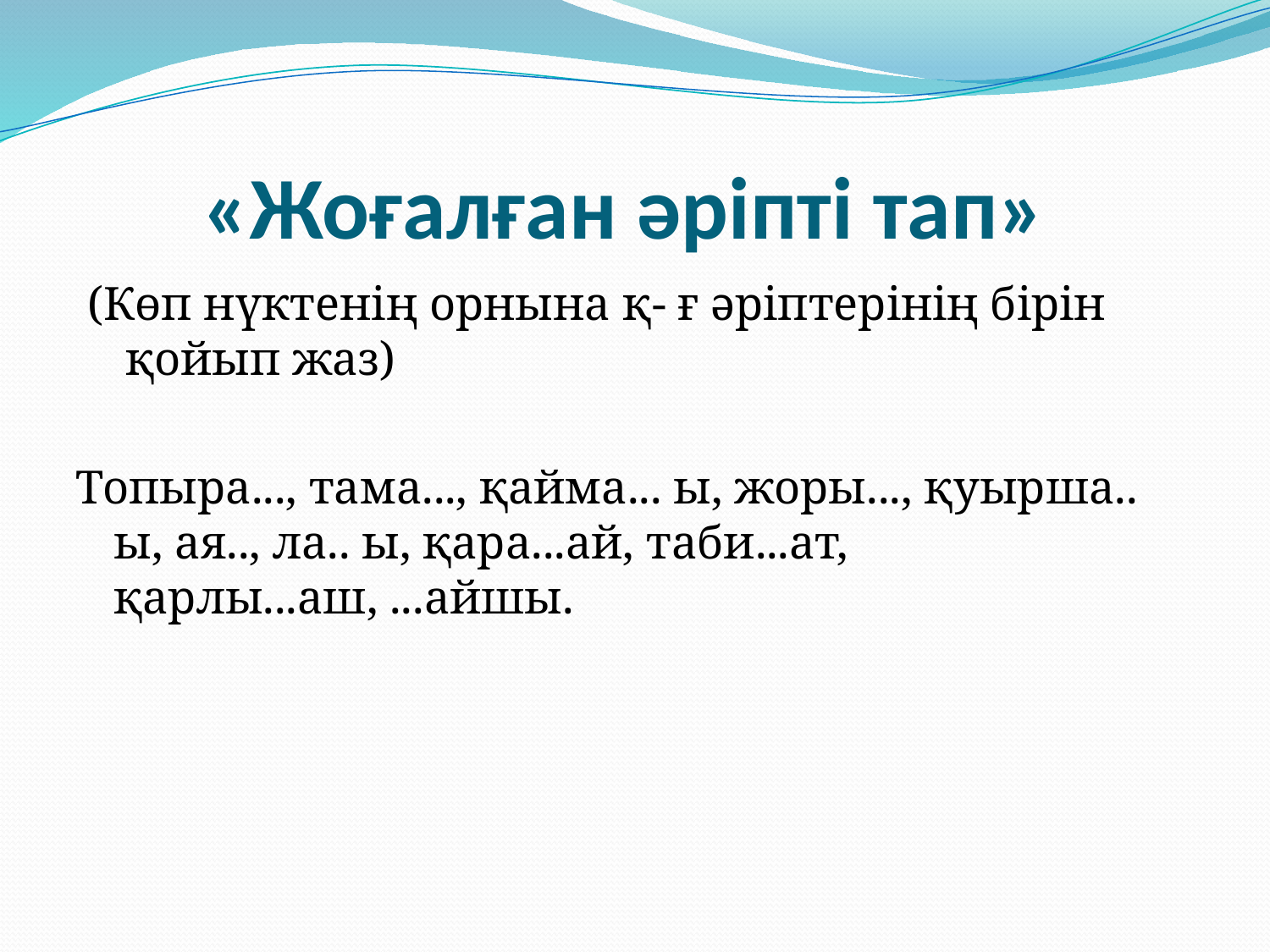

# «Жоғалған әріпті тап»
 (Көп нүктенің орнына қ- ғ әріптерінің бірін  қойып жаз)

Топыра..., тама..., қайма... ы, жоры..., қуырша.. ы, ая.., ла.. ы, қара...ай, таби...ат, қарлы...аш, ...айшы.